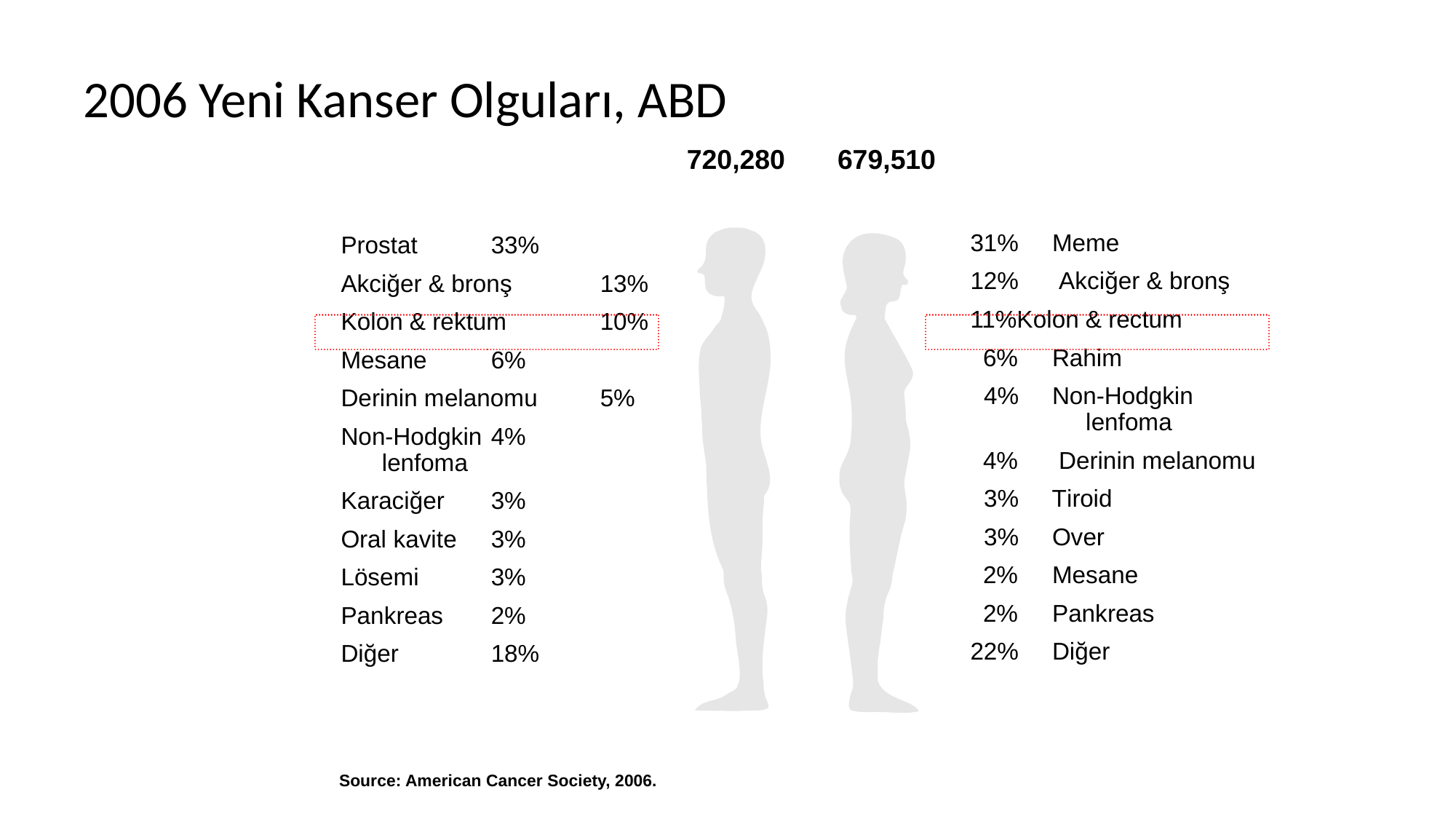

# 2006 Yeni Kanser Olguları, ABD
720,280
679,510
	31%	Meme
	12%	 Akciğer & bronş
11%	Kolon & rectum
	6%	Rahim
  4%	Non-Hodgkin
		     lenfoma
	4%	 Derinin melanomu
  3%     Tiroid
  3%	Over
	2%	Mesane
	2%	Pankreas
	22%	Diğer
Prostat	33%
Akciğer & bronş	13%
Kolon & rektum	10%
Mesane	6%
Derinin melanomu	5%
Non-Hodgkin	4%                      lenfoma
Karaciğer	3%
Oral kavite	3%
Lösemi	3%
Pankreas	2%
Diğer	18%

Source: American Cancer Society, 2006.